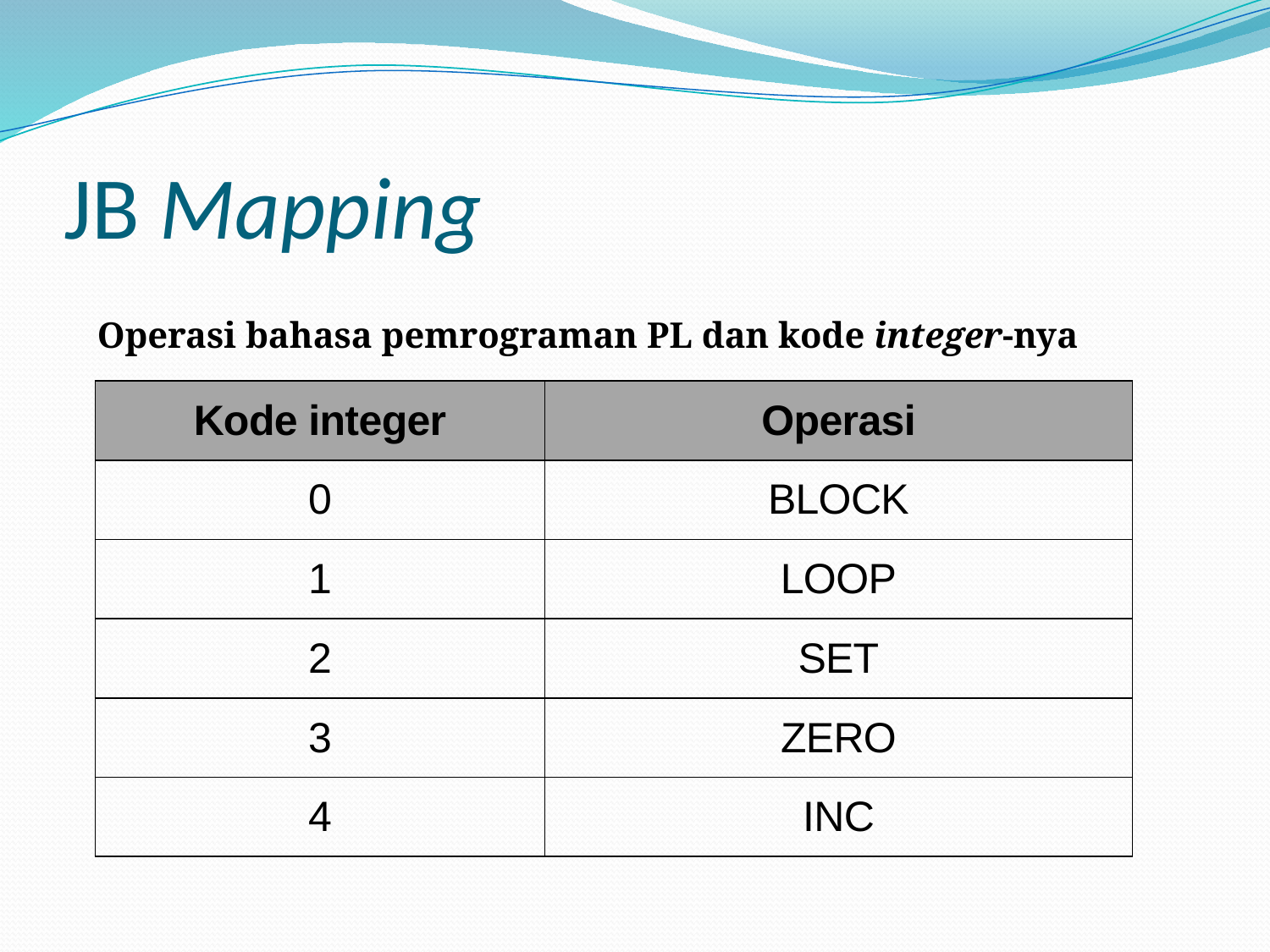

# JB Mapping
Operasi bahasa pemrograman PL dan kode integer-nya
| Kode integer | Operasi |
| --- | --- |
| 0 | BLOCK |
| 1 | LOOP |
| 2 | SET |
| 3 | ZERO |
| 4 | INC |